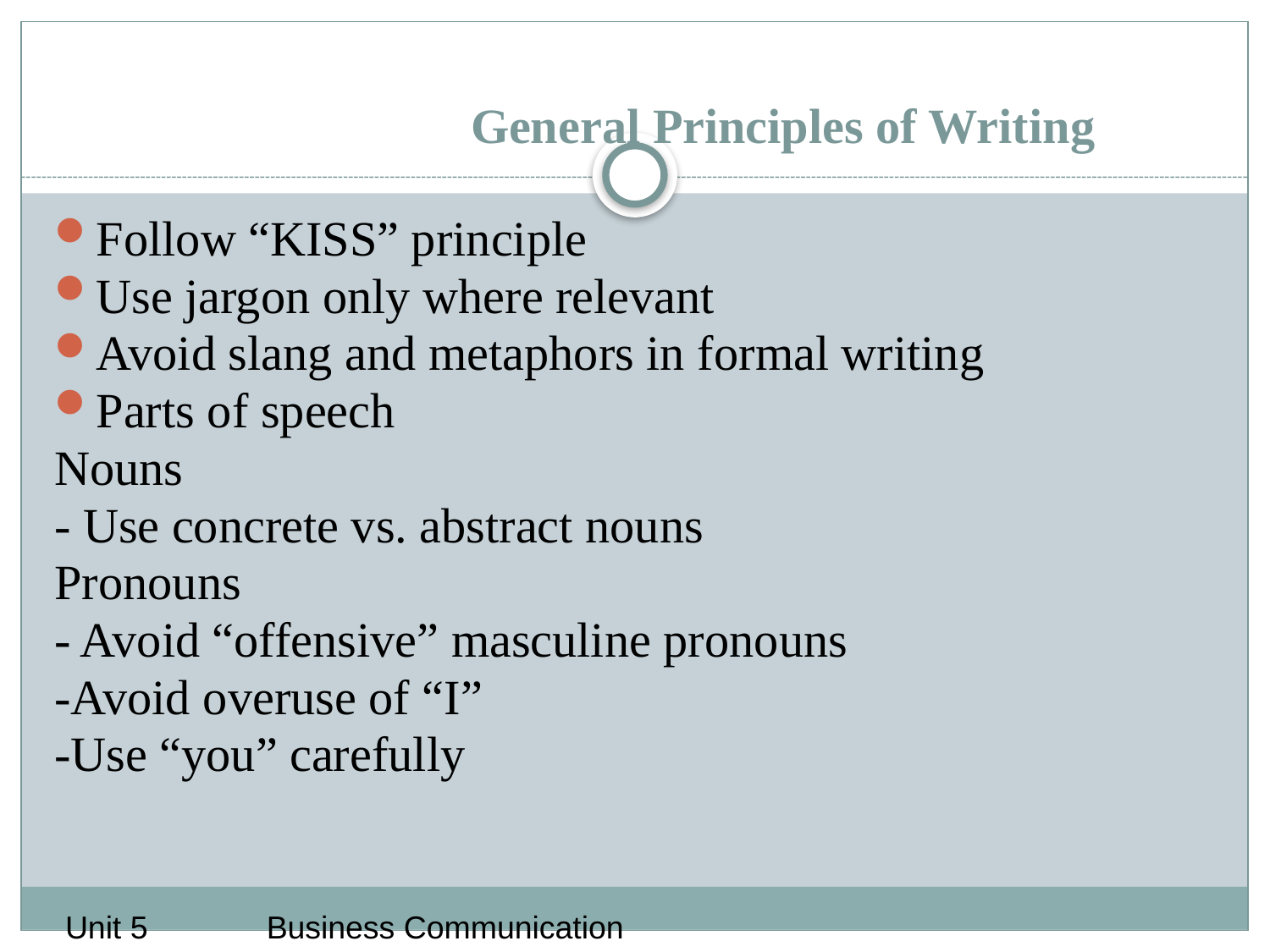

# General Principles of Writing
Follow “KISS” principle
Use jargon only where relevant
Avoid slang and metaphors in formal writing
Parts of speech
Nouns
- Use concrete vs. abstract nouns
Pronouns
- Avoid “offensive” masculine pronouns
-Avoid overuse of “I”
-Use “you” carefully
Unit 5
Business Communication